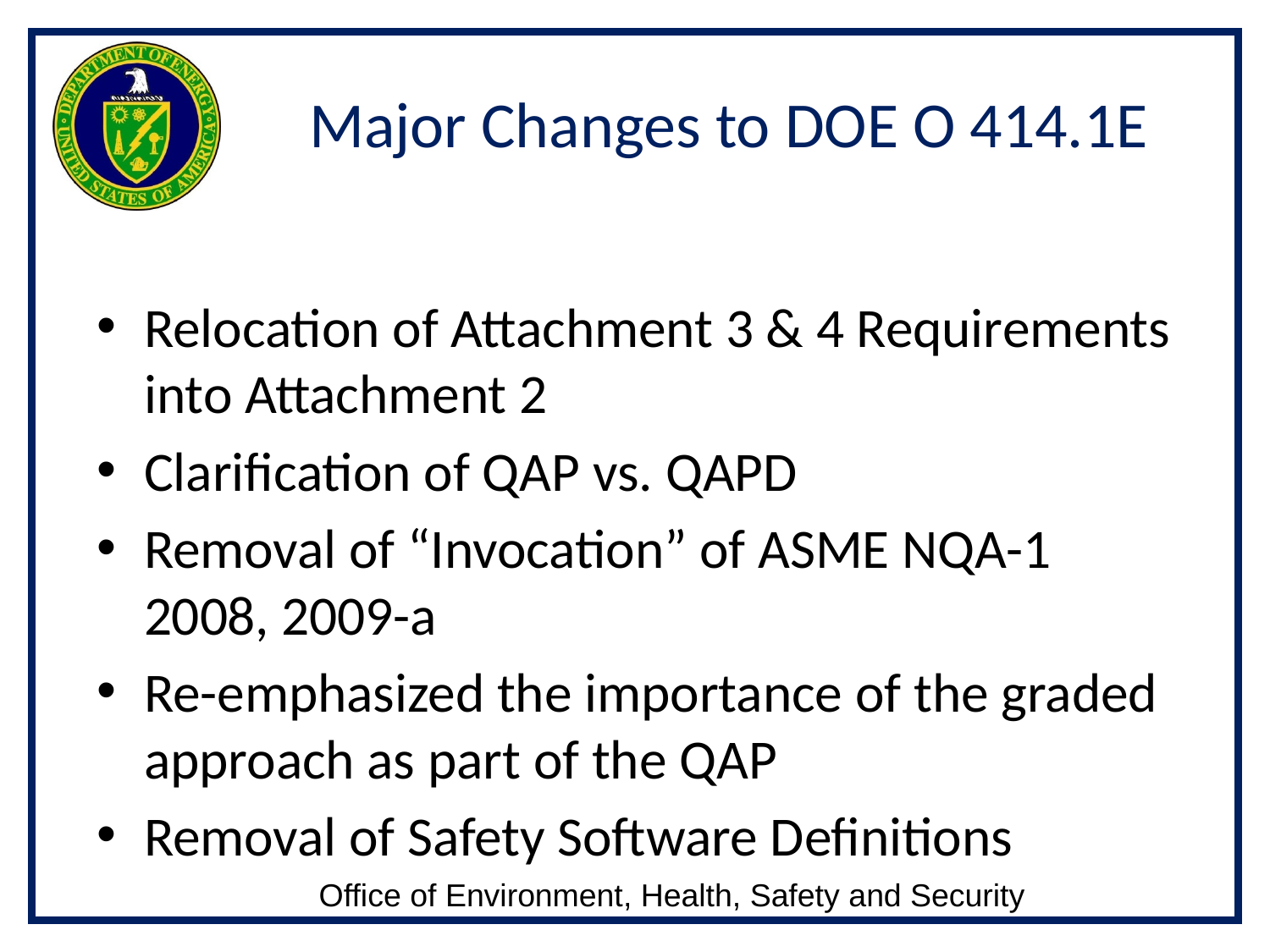

# Major Changes to DOE O 414.1E
Relocation of Attachment 3 & 4 Requirements into Attachment 2
Clarification of QAP vs. QAPD
Removal of “Invocation” of ASME NQA-1 2008, 2009-a
Re-emphasized the importance of the graded approach as part of the QAP
Removal of Safety Software Definitions